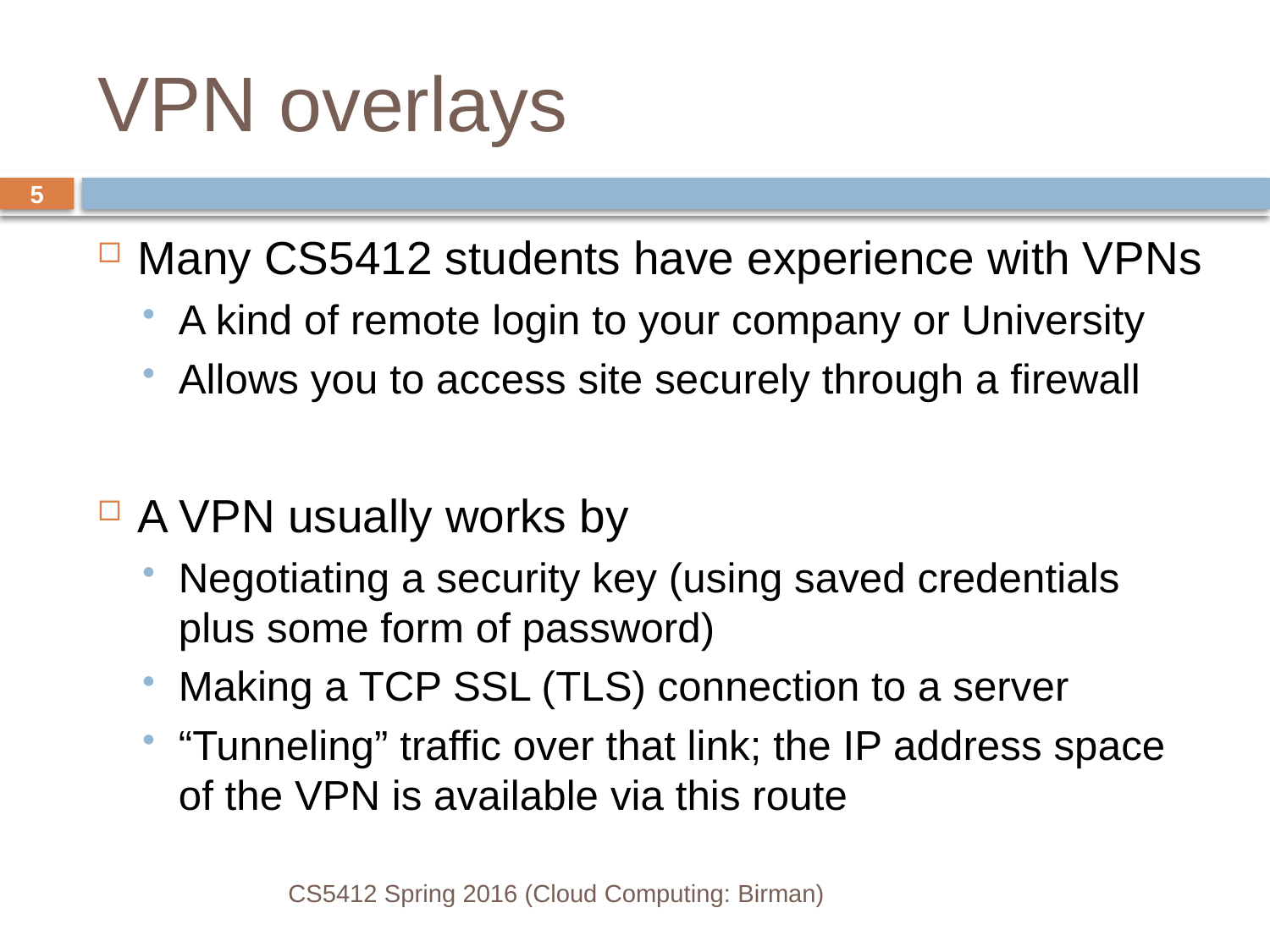

# VPN overlays
5
Many CS5412 students have experience with VPNs
A kind of remote login to your company or University
Allows you to access site securely through a firewall

A VPN usually works by
Negotiating a security key (using saved credentials plus some form of password)
Making a TCP SSL (TLS) connection to a server
“Tunneling” traffic over that link; the IP address space of the VPN is available via this route
CS5412 Spring 2016 (Cloud Computing: Birman)